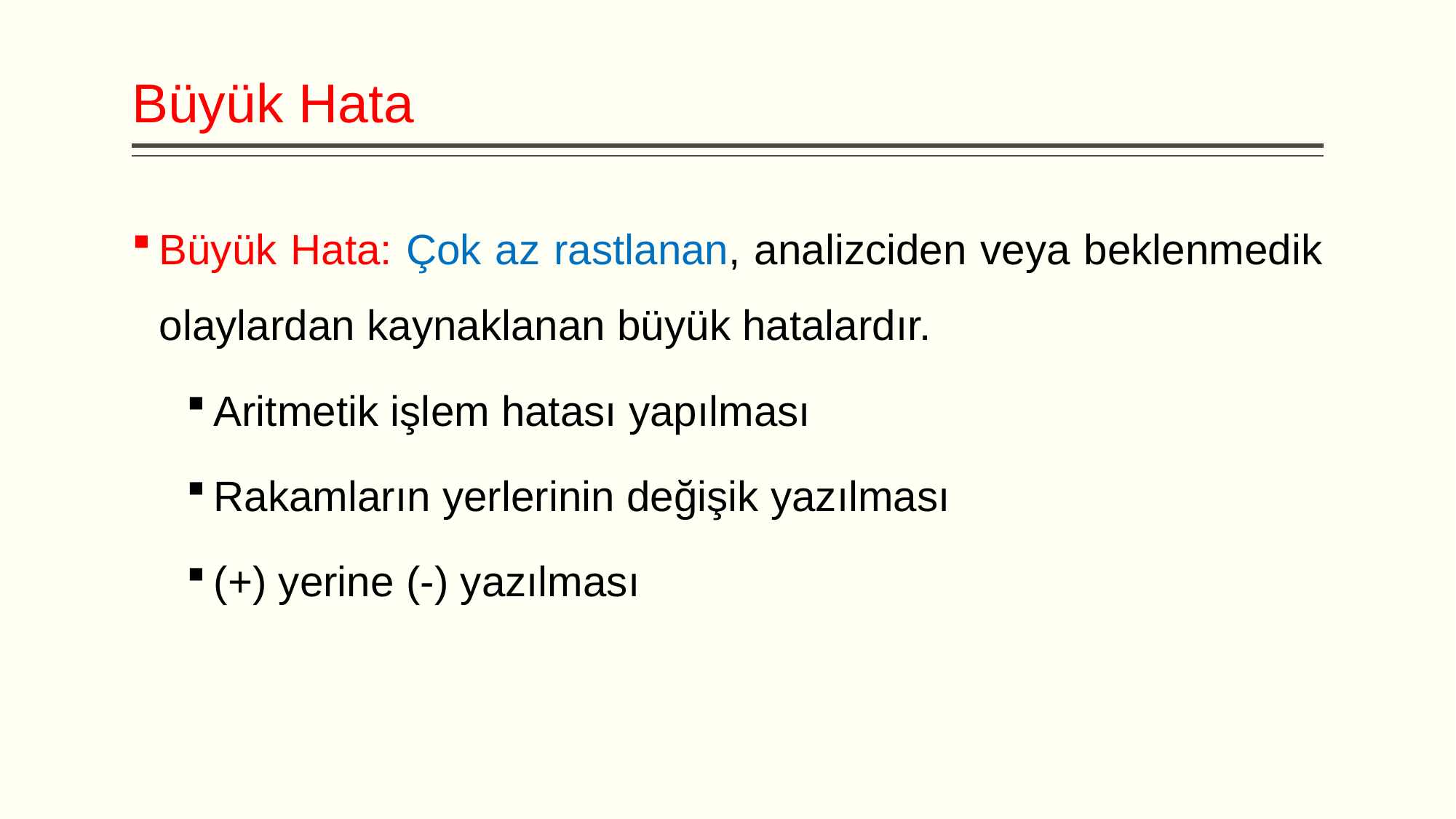

# Büyük Hata
Büyük Hata: Çok az rastlanan, analizciden veya beklenmedik olaylardan kaynaklanan büyük hatalardır.
Aritmetik işlem hatası yapılması
Rakamların yerlerinin değişik yazılması
(+) yerine (-) yazılması